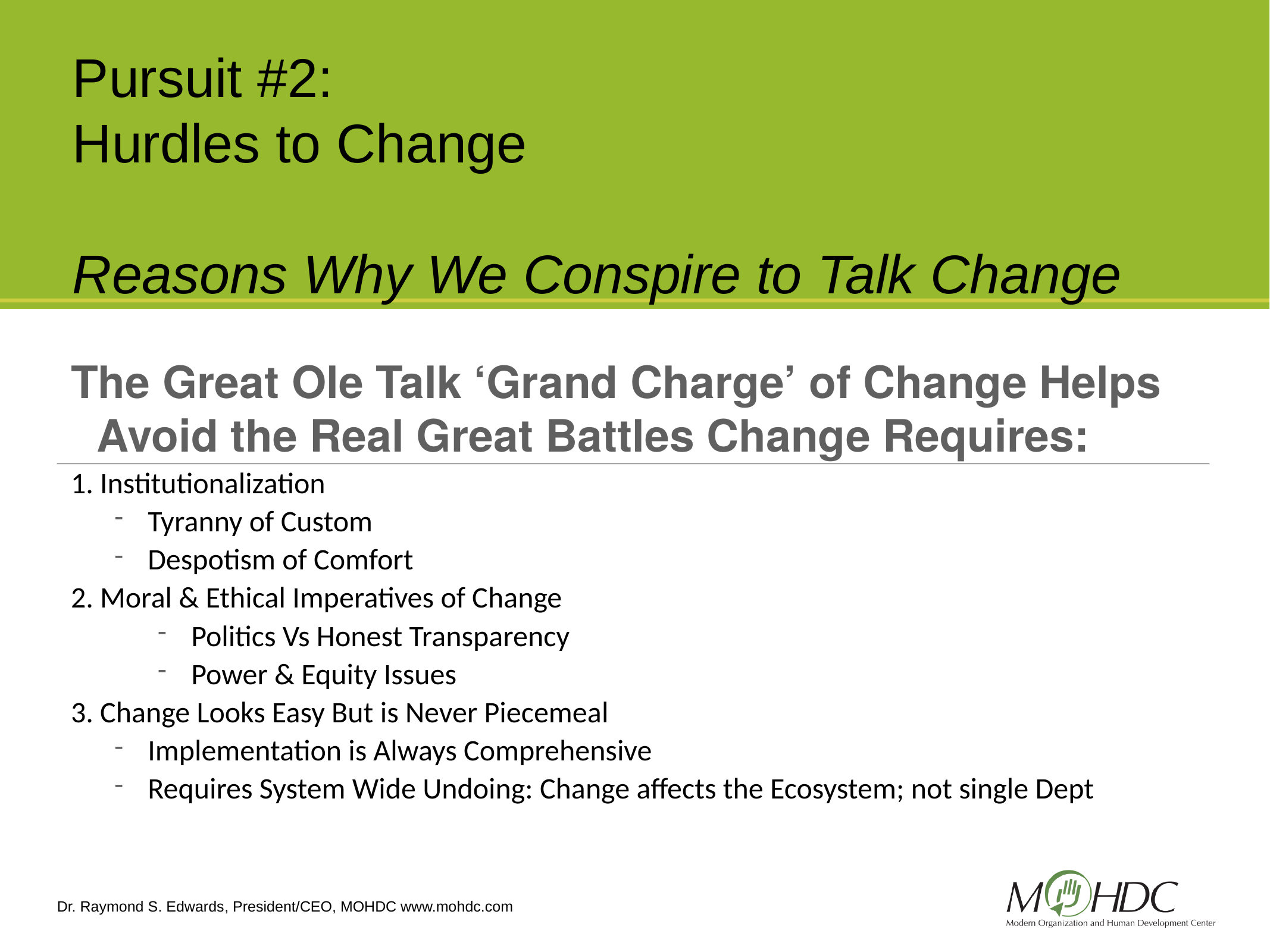

# Pursuit #2: Hurdles to Change Reasons Why We Conspire to Talk Change
The Great Ole Talk ‘Grand Charge’ of Change Helps Avoid the Real Great Battles Change Requires:
1. Institutionalization
Tyranny of Custom
Despotism of Comfort
2. Moral & Ethical Imperatives of Change
Politics Vs Honest Transparency
Power & Equity Issues
3. Change Looks Easy But is Never Piecemeal
Implementation is Always Comprehensive
Requires System Wide Undoing: Change affects the Ecosystem; not single Dept